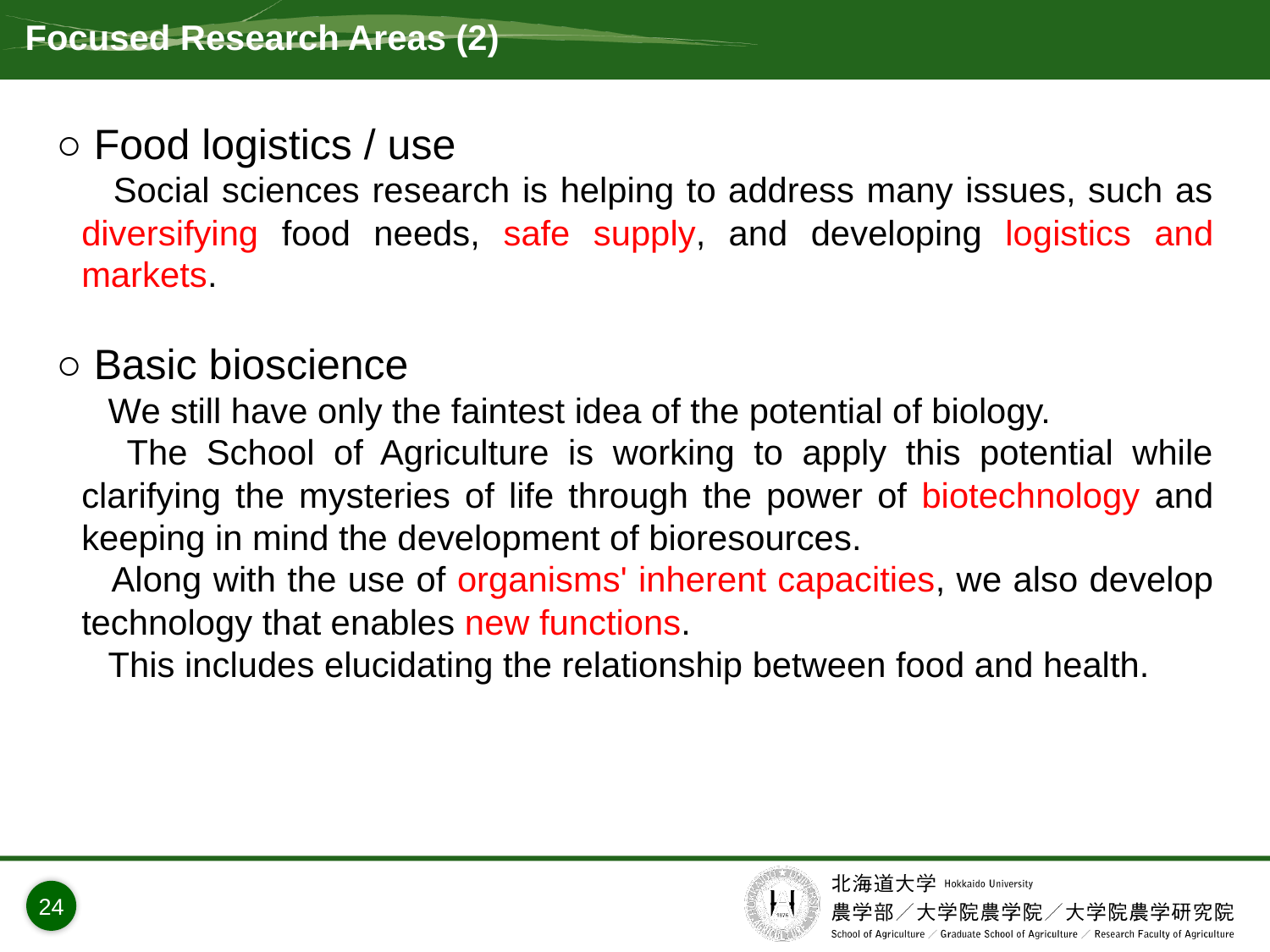

# Focused Research Areas (2)

○ Food logistics / use
　 Social sciences research is helping to address many issues, such as diversifying food needs, safe supply, and developing logistics and markets.

○ Basic bioscience
　 We still have only the faintest idea of the potential of biology.
　 The School of Agriculture is working to apply this potential while clarifying the mysteries of life through the power of biotechnology and keeping in mind the development of bioresources.
　 Along with the use of organisms' inherent capacities, we also develop technology that enables new functions.
　 This includes elucidating the relationship between food and health.